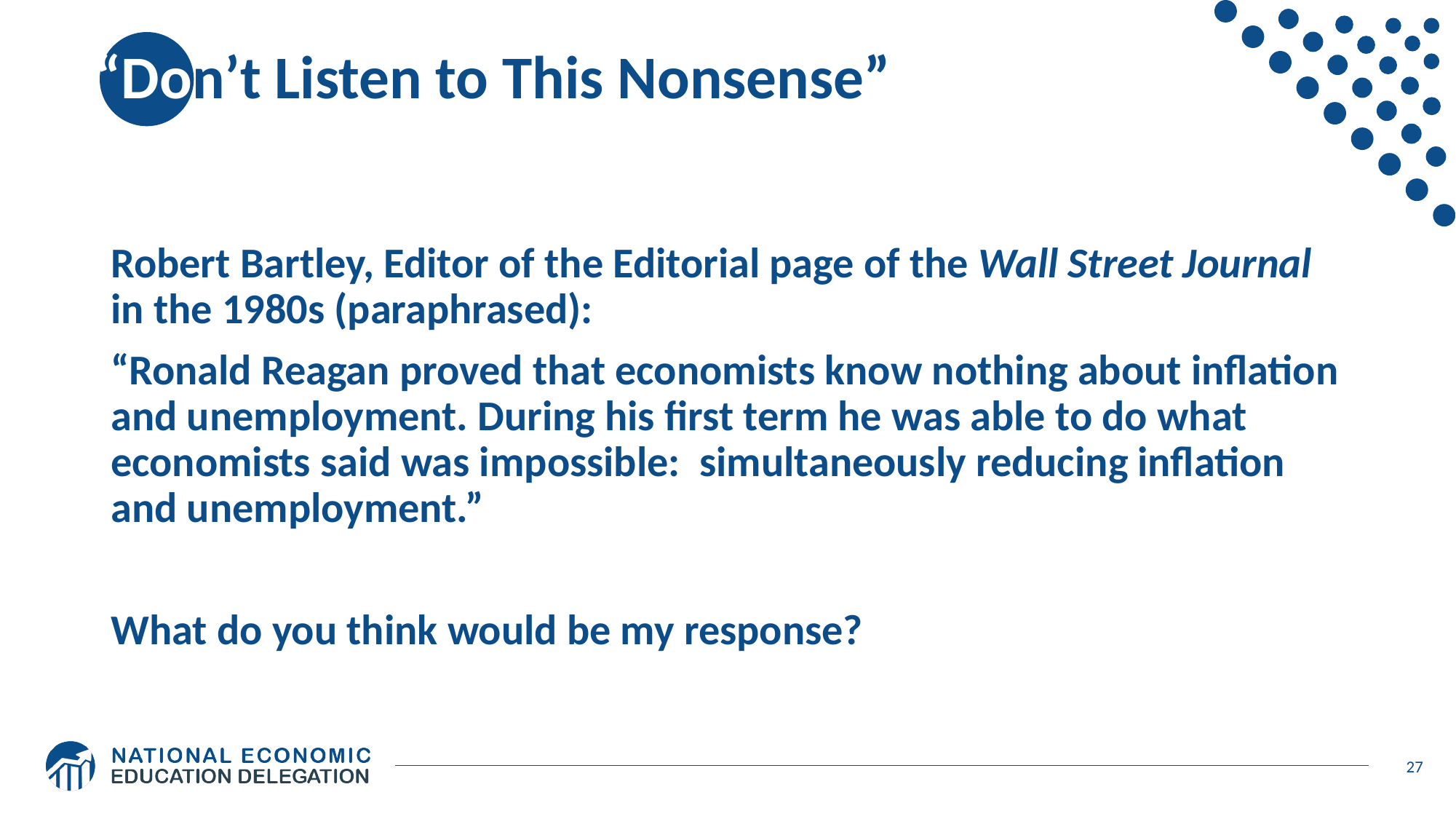

# “Don’t Listen to This Nonsense”
Robert Bartley, Editor of the Editorial page of the Wall Street Journal in the 1980s (paraphrased):
“Ronald Reagan proved that economists know nothing about inflation and unemployment. During his first term he was able to do what economists said was impossible:  simultaneously reducing inflation and unemployment.”

What do you think would be my response?
27